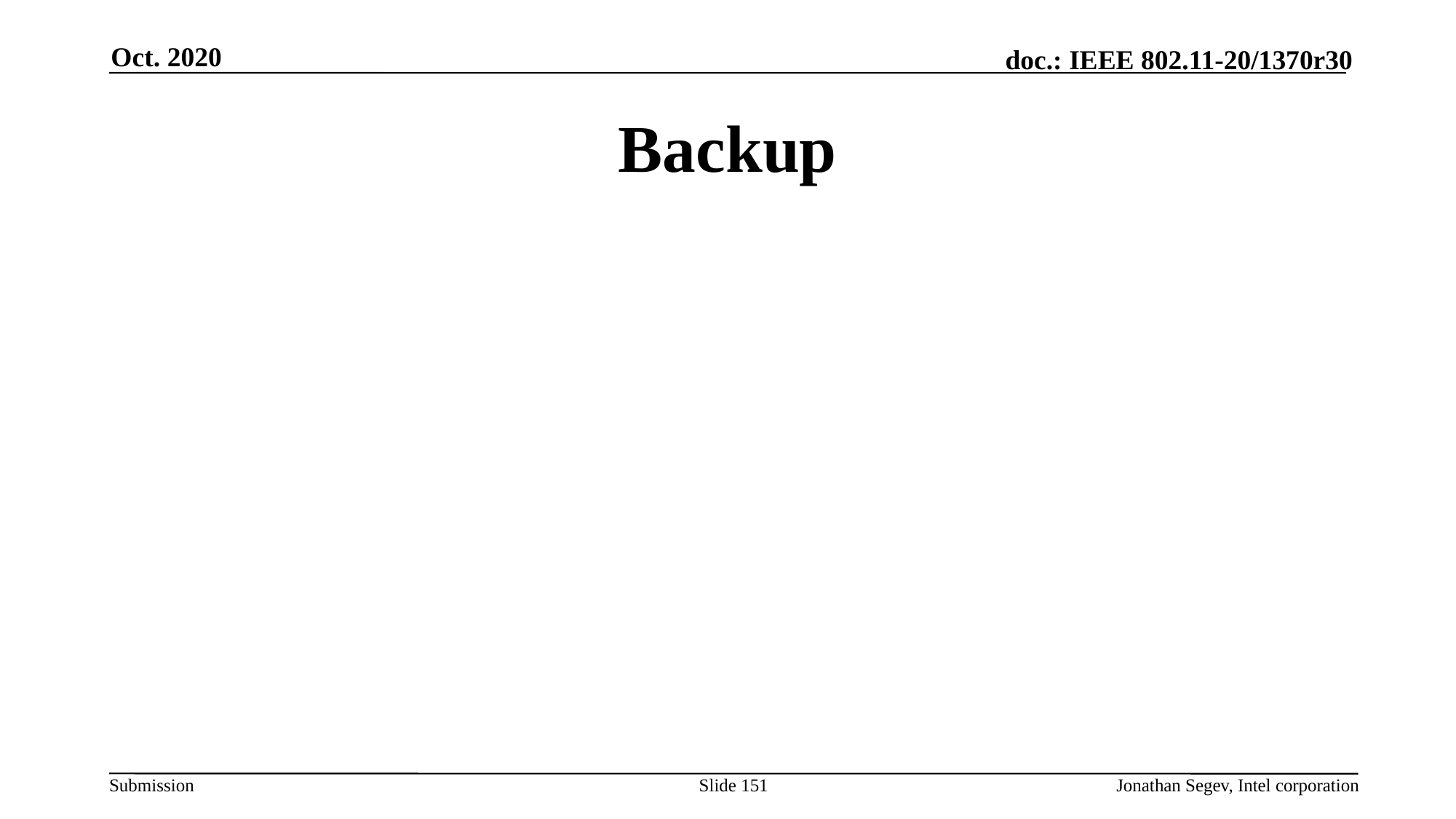

Oct. 2020
# Backup

Slide 151
Jonathan Segev, Intel corporation